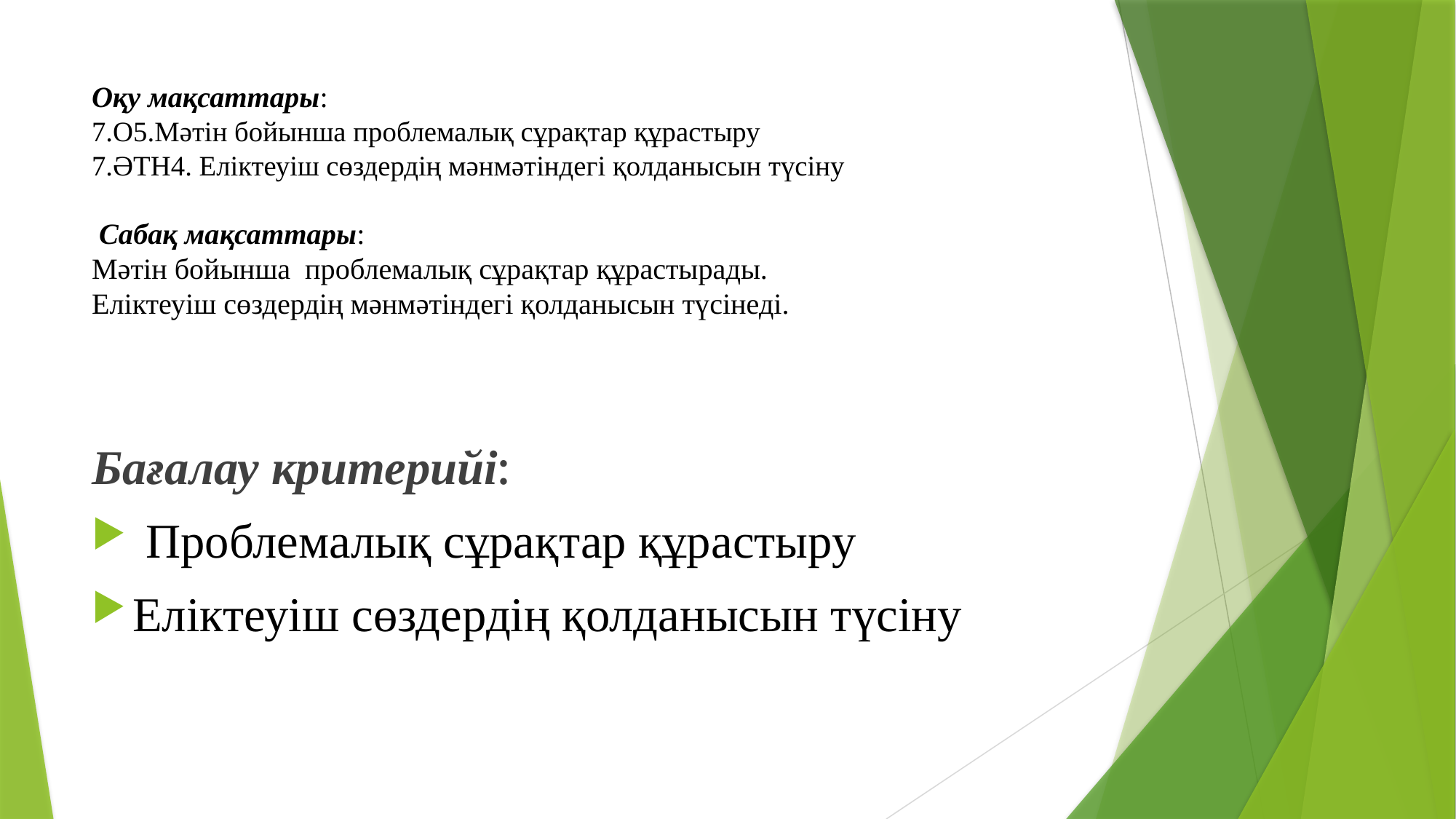

# Оқу мақсаттары: 7.О5.Мәтін бойынша проблемалық сұрақтар құрастыру 7.ӘТН4. Еліктеуіш сөздердің мәнмәтіндегі қолданысын түсіну Сабақ мақсаттары: Мәтін бойынша  проблемалық сұрақтар құрастырады. Еліктеуіш сөздердің мәнмәтіндегі қолданысын түсінеді.
Бағалау критерийі:
 Проблемалық сұрақтар құрастыру
Еліктеуіш сөздердің қолданысын түсіну